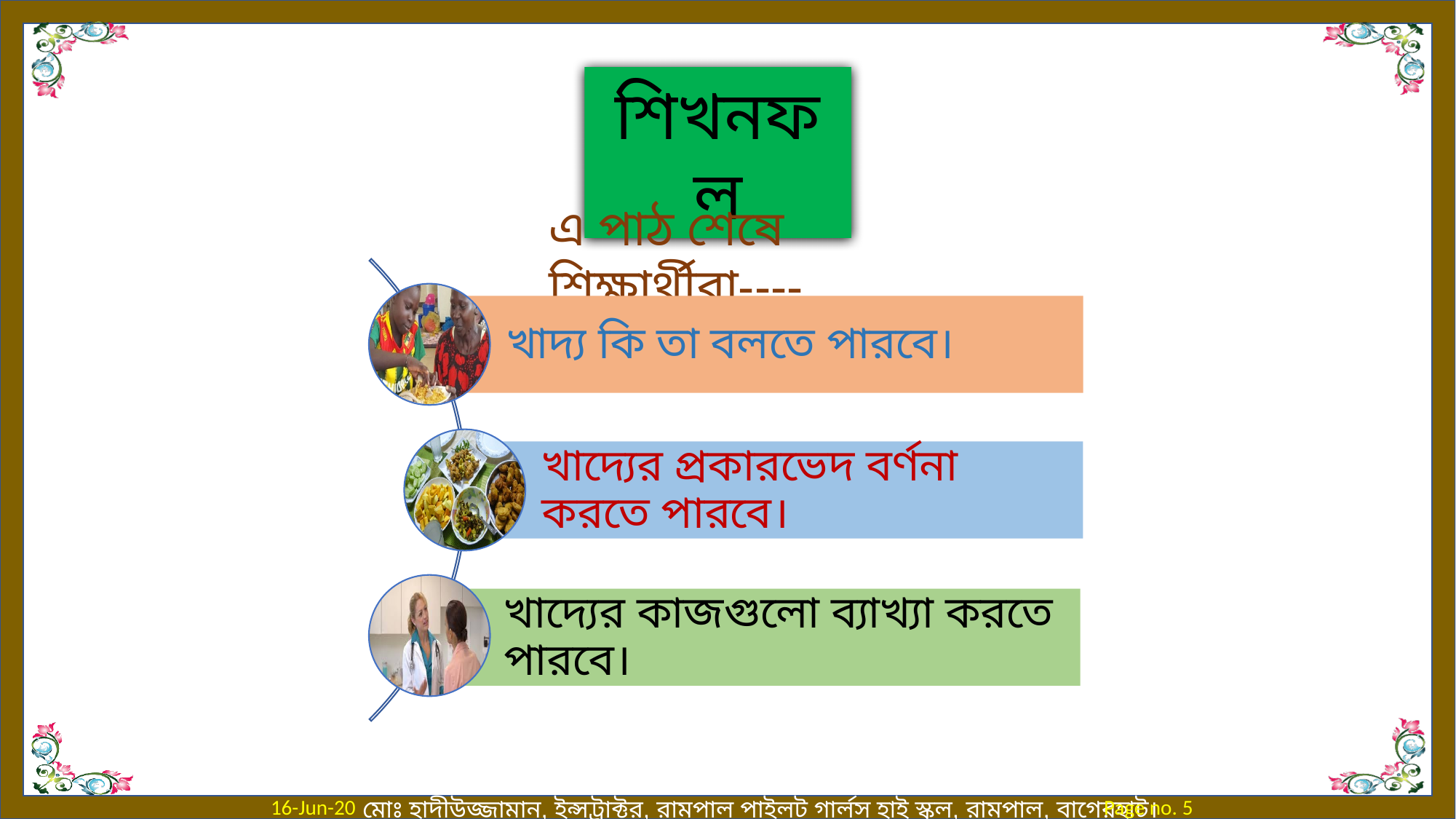

শিখনফল
এ পাঠ শেষে শিক্ষার্থীরা----
খাদ্য কি তা বলতে পারবে।
খাদ্যের প্রকারভেদ বর্ণনা করতে পারবে।
খাদ্যের কাজগুলো ব্যাখ্যা করতে পারবে।
16-Jun-20
Page no. 5